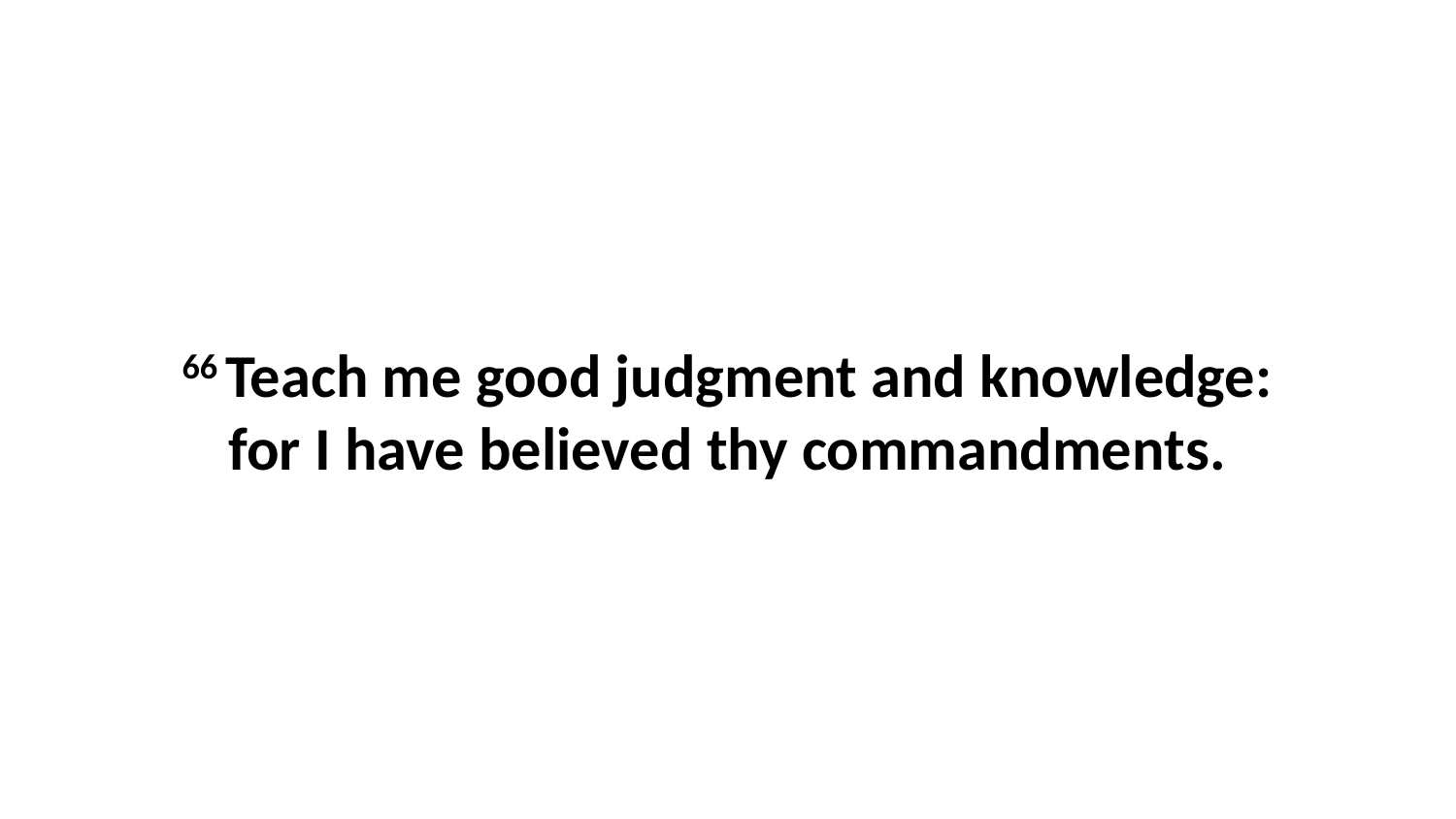

66 Teach me good judgment and knowledge: for I have believed thy commandments.